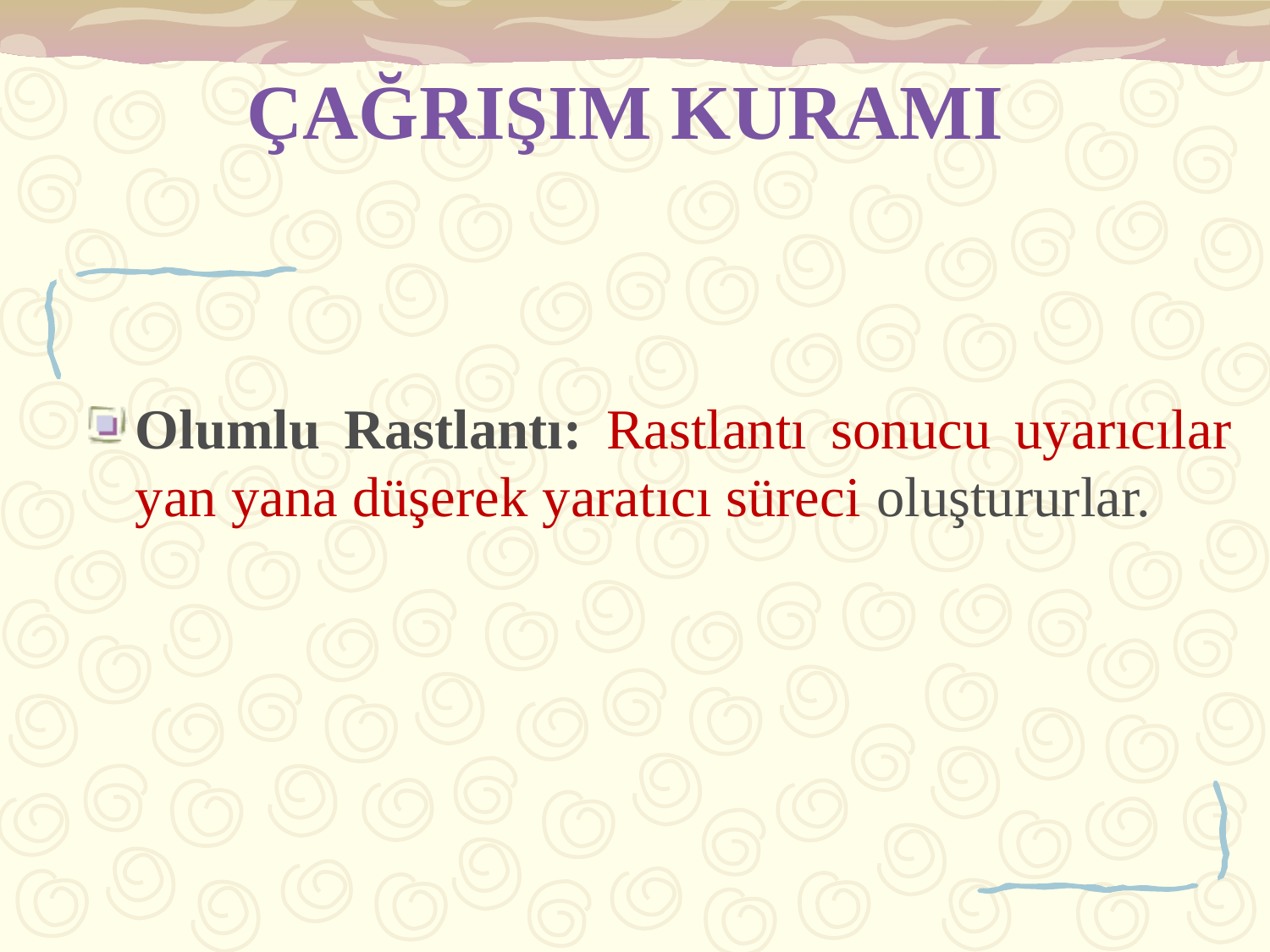

# ÇAĞRIŞIM KURAMI
Olumlu Rastlantı: Rastlantı sonucu uyarıcılar yan yana düşerek yaratıcı süreci oluştururlar.